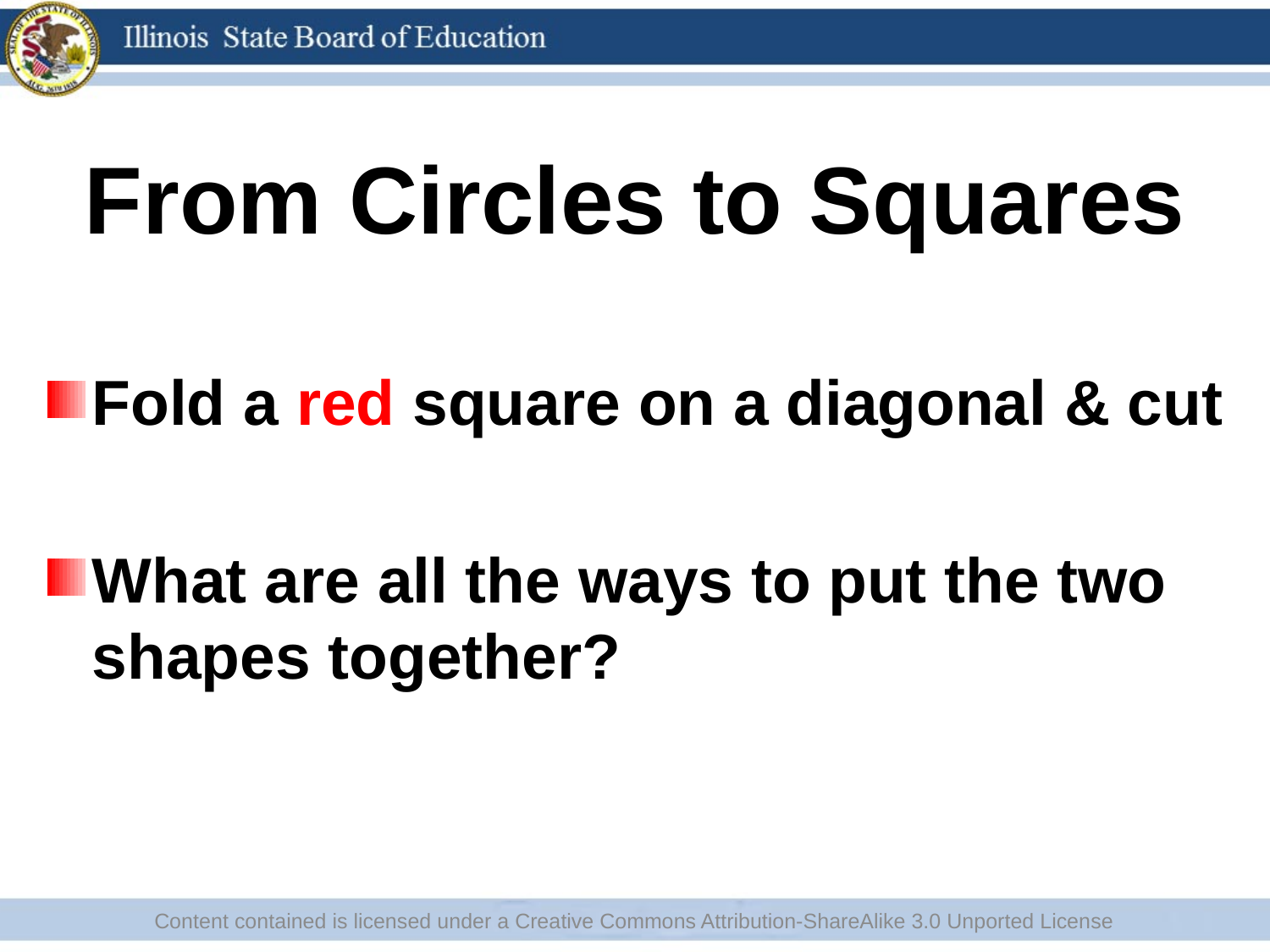

# From Circles to Squares

Fold a red square on a diagonal & cut

What are all the ways to put the two shapes together?

Content contained is licensed under a Creative Commons Attribution-ShareAlike 3.0 Unported License